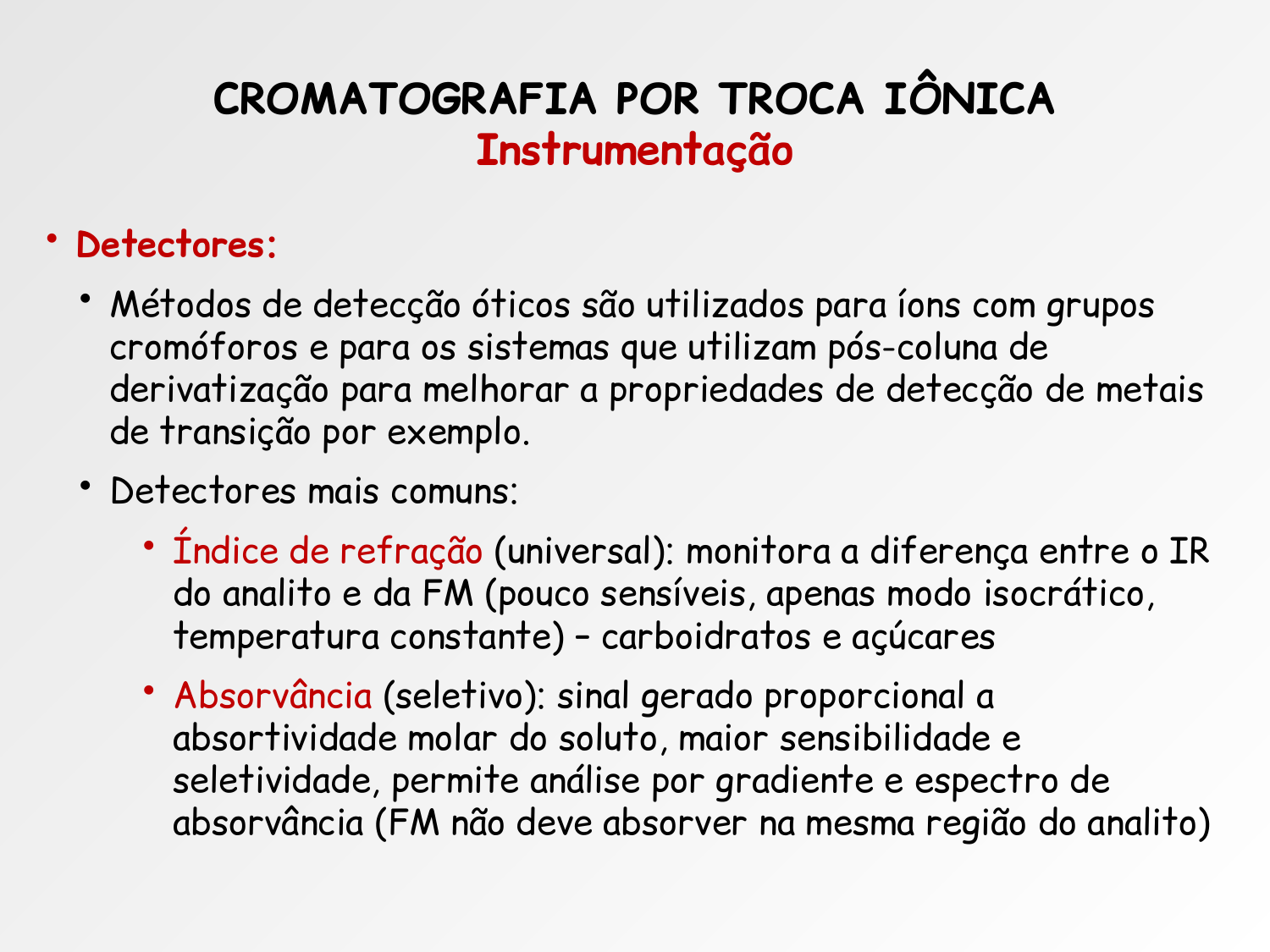

# CROMATOGRAFIA POR TROCA IÔNICA Instrumentação
Detectores:
Métodos de detecção óticos são utilizados para íons com grupos cromóforos e para os sistemas que utilizam pós-coluna de derivatização para melhorar a propriedades de detecção de metais de transição por exemplo.
Detectores mais comuns:
Índice de refração (universal): monitora a diferença entre o IR do analito e da FM (pouco sensíveis, apenas modo isocrático, temperatura constante) – carboidratos e açúcares
Absorvância (seletivo): sinal gerado proporcional a absortividade molar do soluto, maior sensibilidade e seletividade, permite análise por gradiente e espectro de absorvância (FM não deve absorver na mesma região do analito)